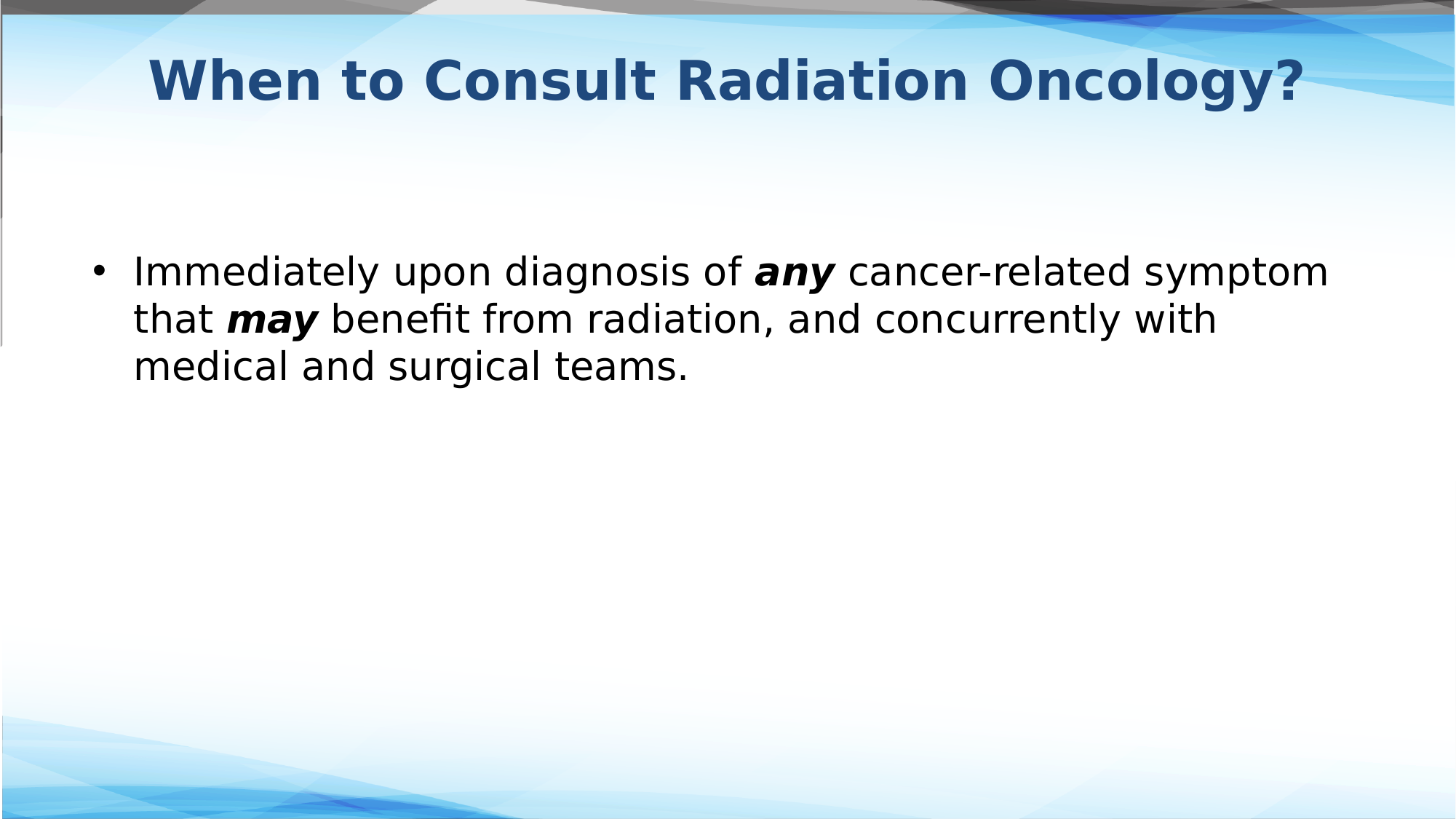

# When to Consult Radiation Oncology?
Immediately upon diagnosis of any cancer-related symptom that may benefit from radiation, and concurrently with medical and surgical teams.